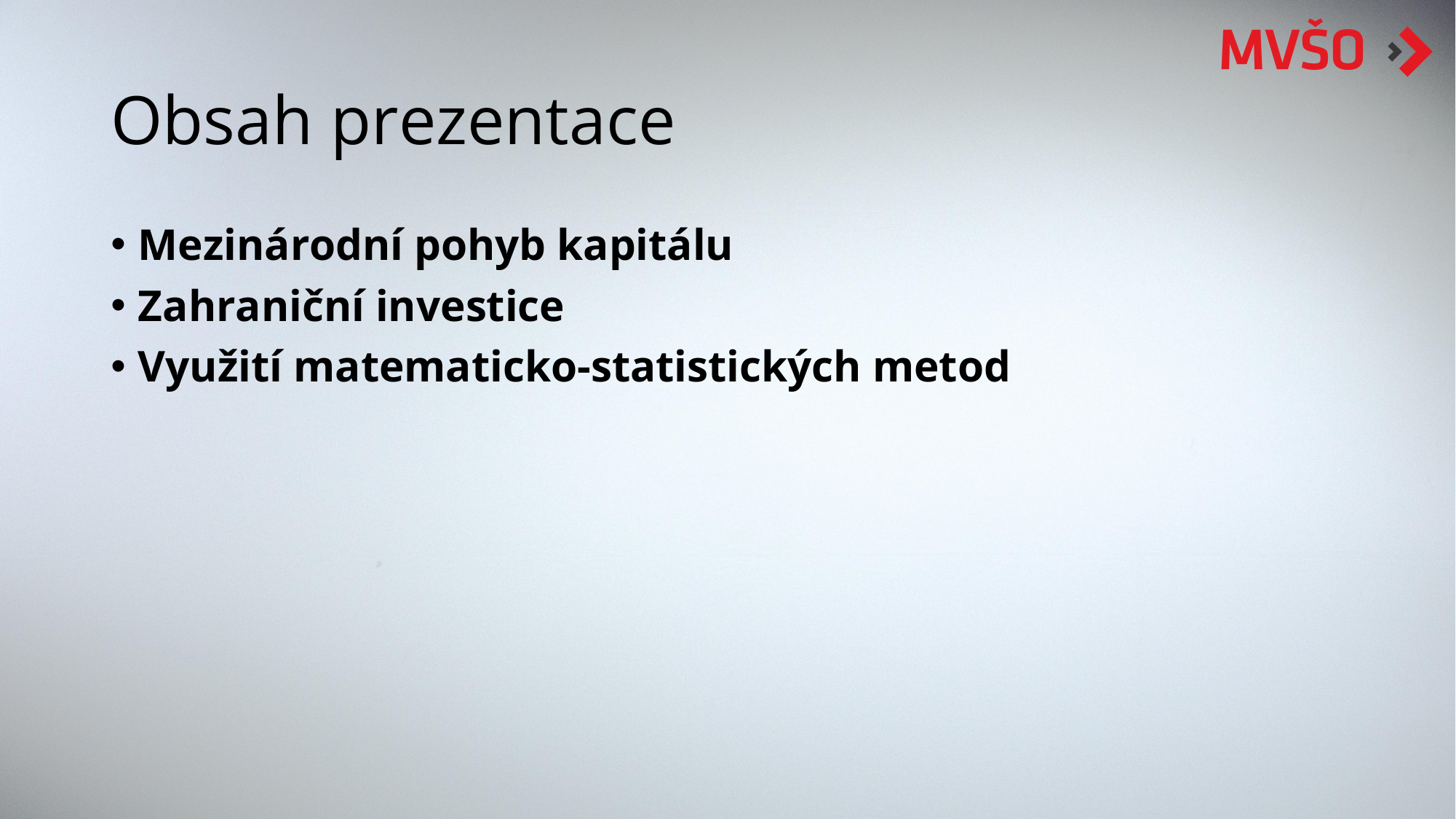

# Obsah prezentace
Mezinárodní pohyb kapitálu
Zahraniční investice
Využití matematicko-statistických metod